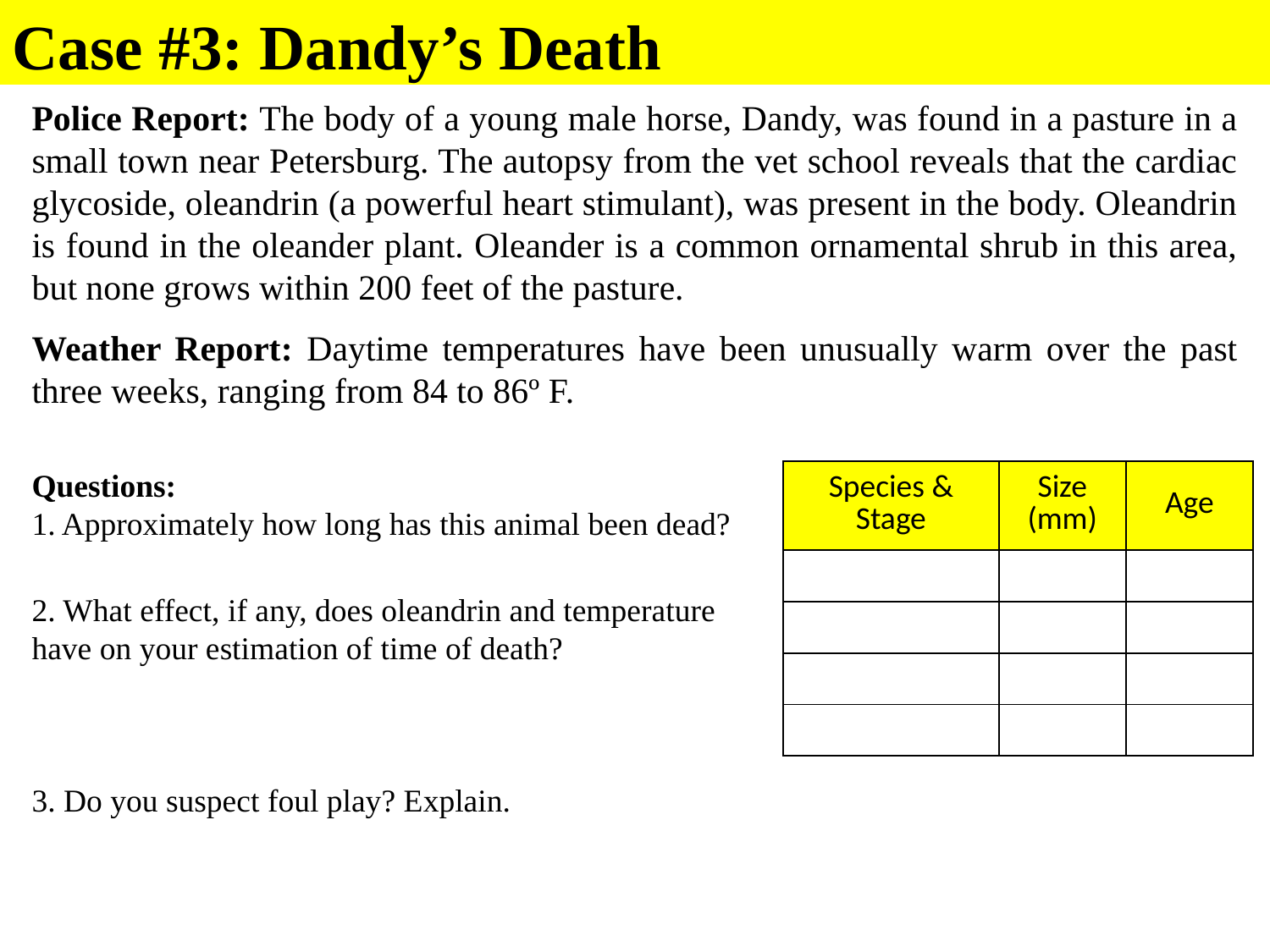

Case #3: Dandy’s Death
Police Report: The body of a young male horse, Dandy, was found in a pasture in a small town near Petersburg. The autopsy from the vet school reveals that the cardiac glycoside, oleandrin (a powerful heart stimulant), was present in the body. Oleandrin is found in the oleander plant. Oleander is a common ornamental shrub in this area, but none grows within 200 feet of the pasture.

Weather Report: Daytime temperatures have been unusually warm over the past three weeks, ranging from 84 to 86º F.

Questions:
1. Approximately how long has this animal been dead?

2. What effect, if any, does oleandrin and temperature have on your estimation of time of death?

3. Do you suspect foul play? Explain.

| Species & Stage | Size (mm) | Age |
| --- | --- | --- |
|  |  |  |
|  |  |  |
|  |  |  |
|  |  |  |